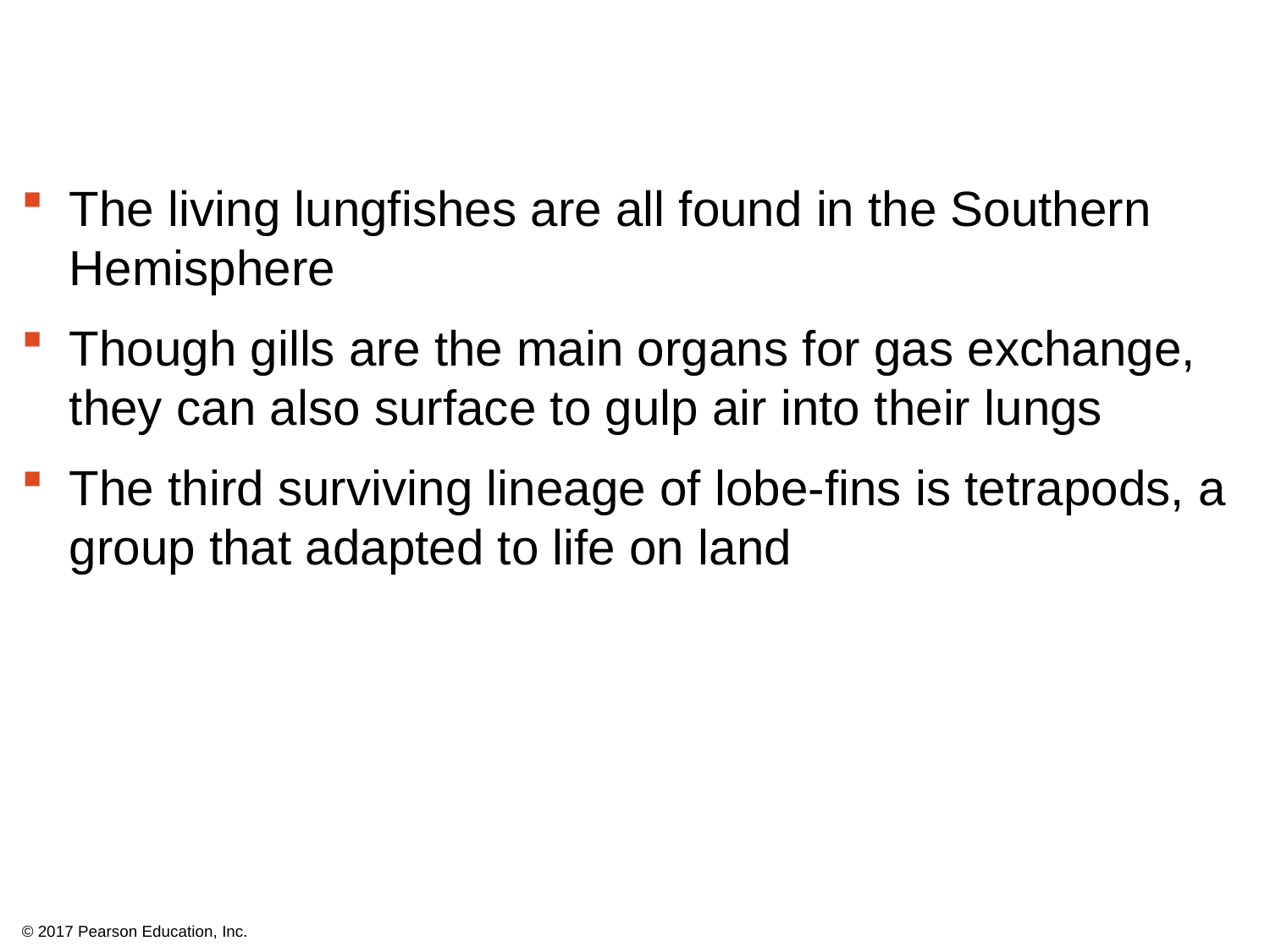

The living lungfishes are all found in the Southern Hemisphere
Though gills are the main organs for gas exchange, they can also surface to gulp air into their lungs
The third surviving lineage of lobe-fins is tetrapods, a group that adapted to life on land

© 2017 Pearson Education, Inc.